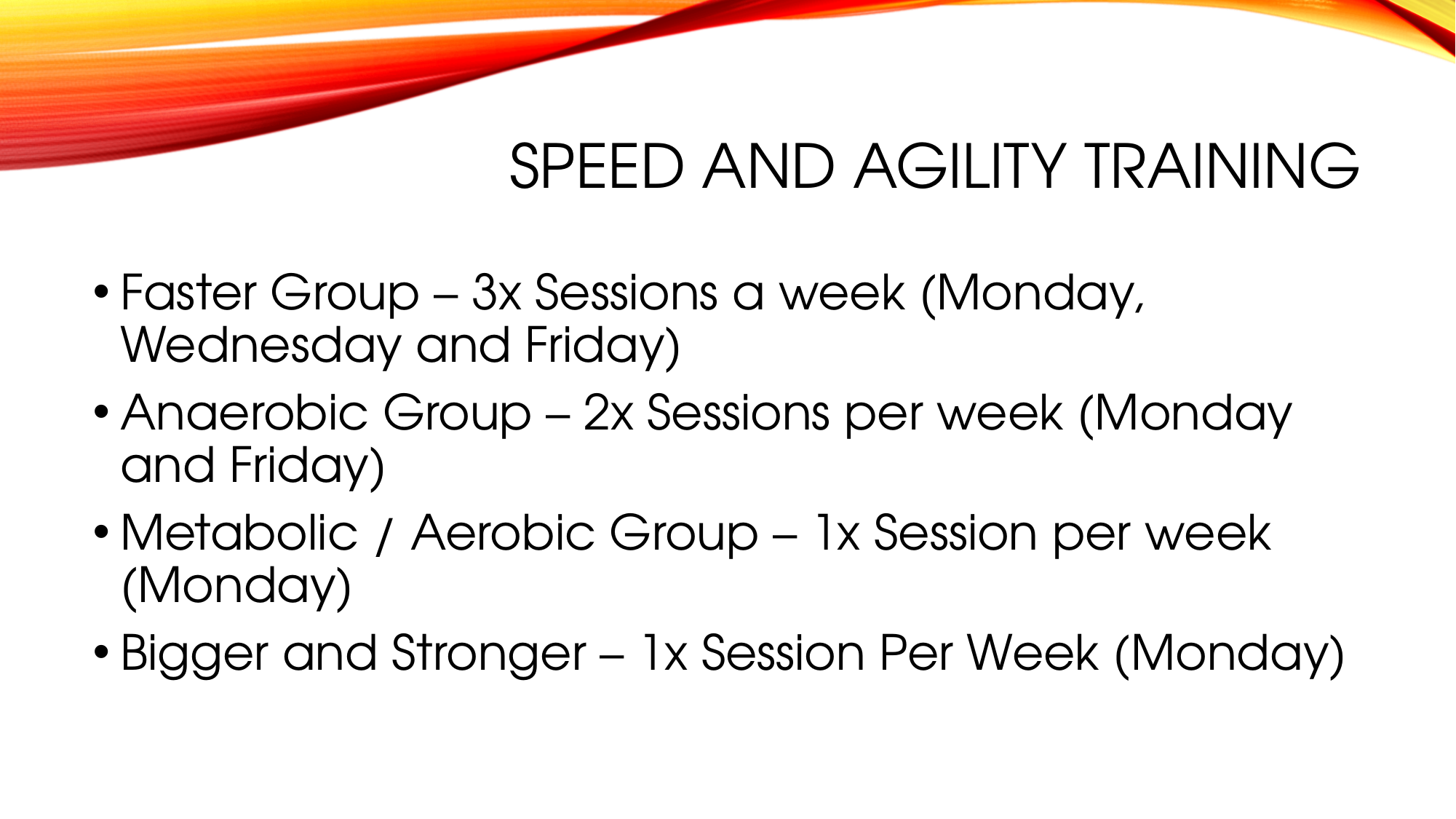

# Speed and agility training
Faster Group – 3x Sessions a week (Monday, Wednesday and Friday)
Anaerobic Group – 2x Sessions per week (Monday and Friday)
Metabolic / Aerobic Group – 1x Session per week (Monday)
Bigger and Stronger – 1x Session Per Week (Monday)